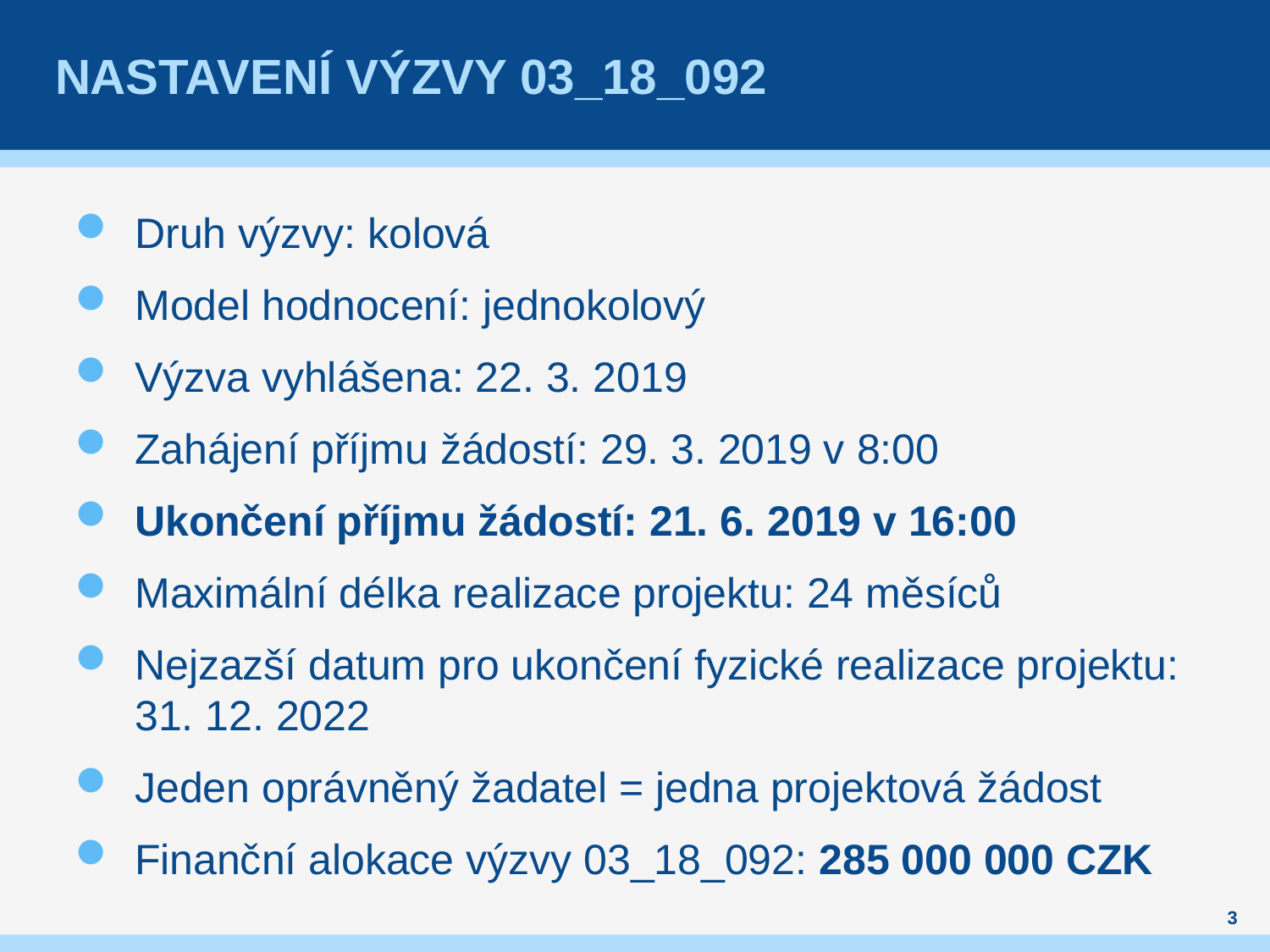

# nastavení výzvy 03_18_092
Druh výzvy: kolová
Model hodnocení: jednokolový
Výzva vyhlášena: 22. 3. 2019
Zahájení příjmu žádostí: 29. 3. 2019 v 8:00
Ukončení příjmu žádostí: 21. 6. 2019 v 16:00
Maximální délka realizace projektu: 24 měsíců
Nejzazší datum pro ukončení fyzické realizace projektu: 31. 12. 2022
Jeden oprávněný žadatel = jedna projektová žádost
Finanční alokace výzvy 03_18_092: 285 000 000 CZK
3